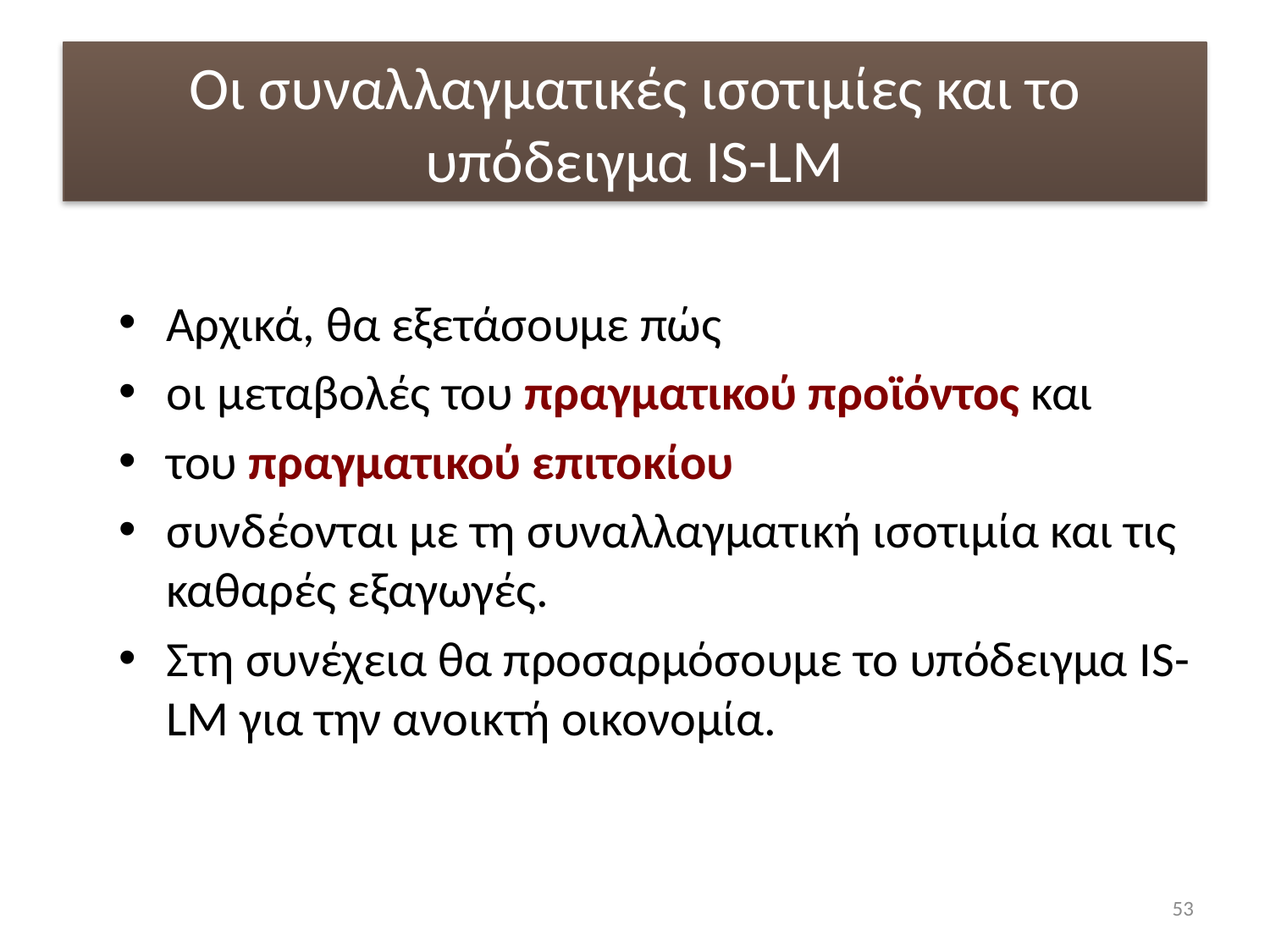

# Oι συναλλαγματικές ισοτιμίες και το υπόδειγμα IS-LM
Αρχικά, θα εξετάσουμε πώς
οι μεταβολές του πραγματικού προϊόντος και
του πραγματικού επιτοκίου
συνδέονται με τη συναλλαγματική ισοτιμία και τις καθαρές εξαγωγές.
Στη συνέχεια θα προσαρμόσουμε το υπόδειγμα IS-LM για την ανοικτή οικονομία.
53